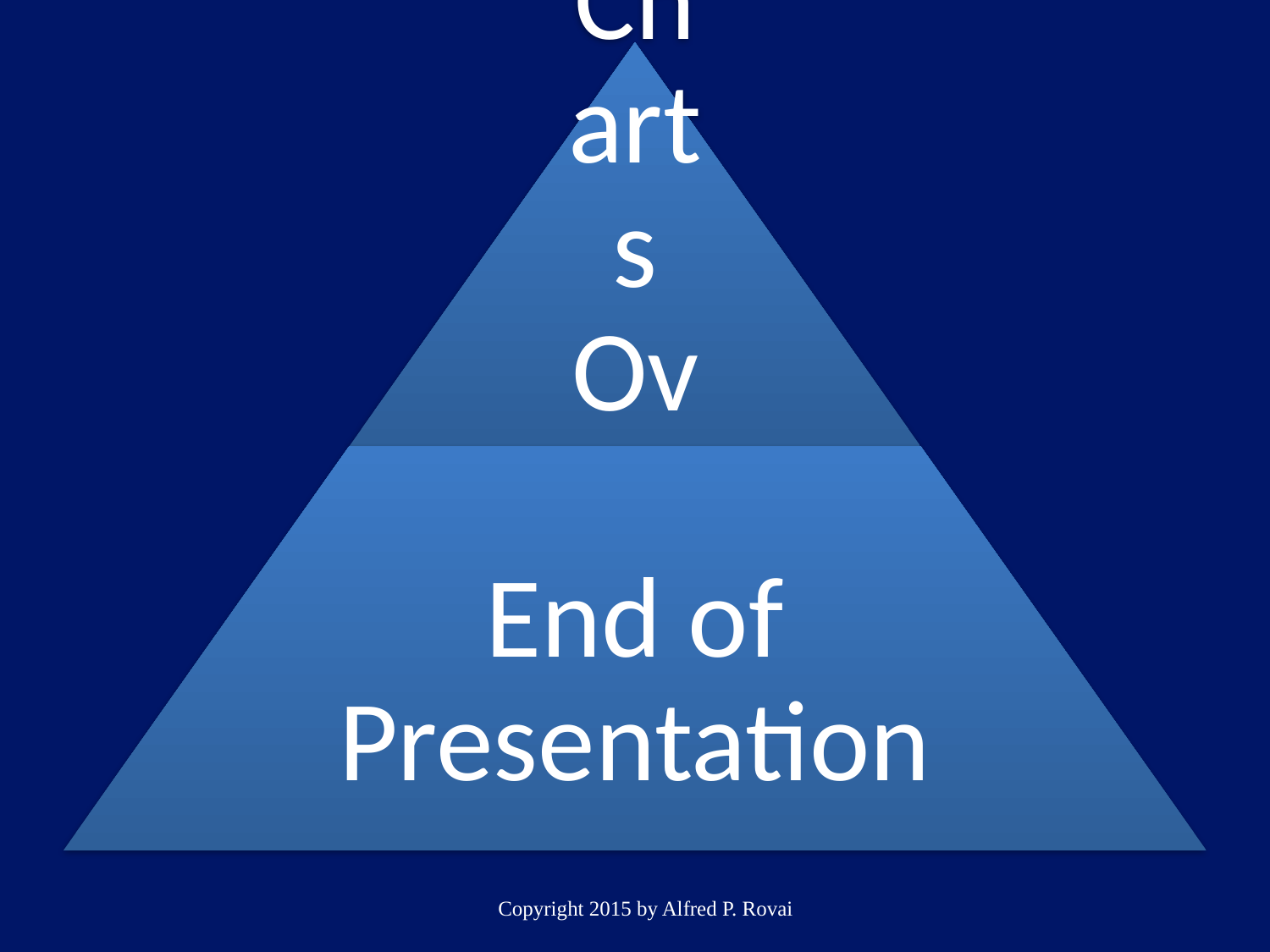

Charts Overview
End of Presentation
Copyright 2015 by Alfred P. Rovai